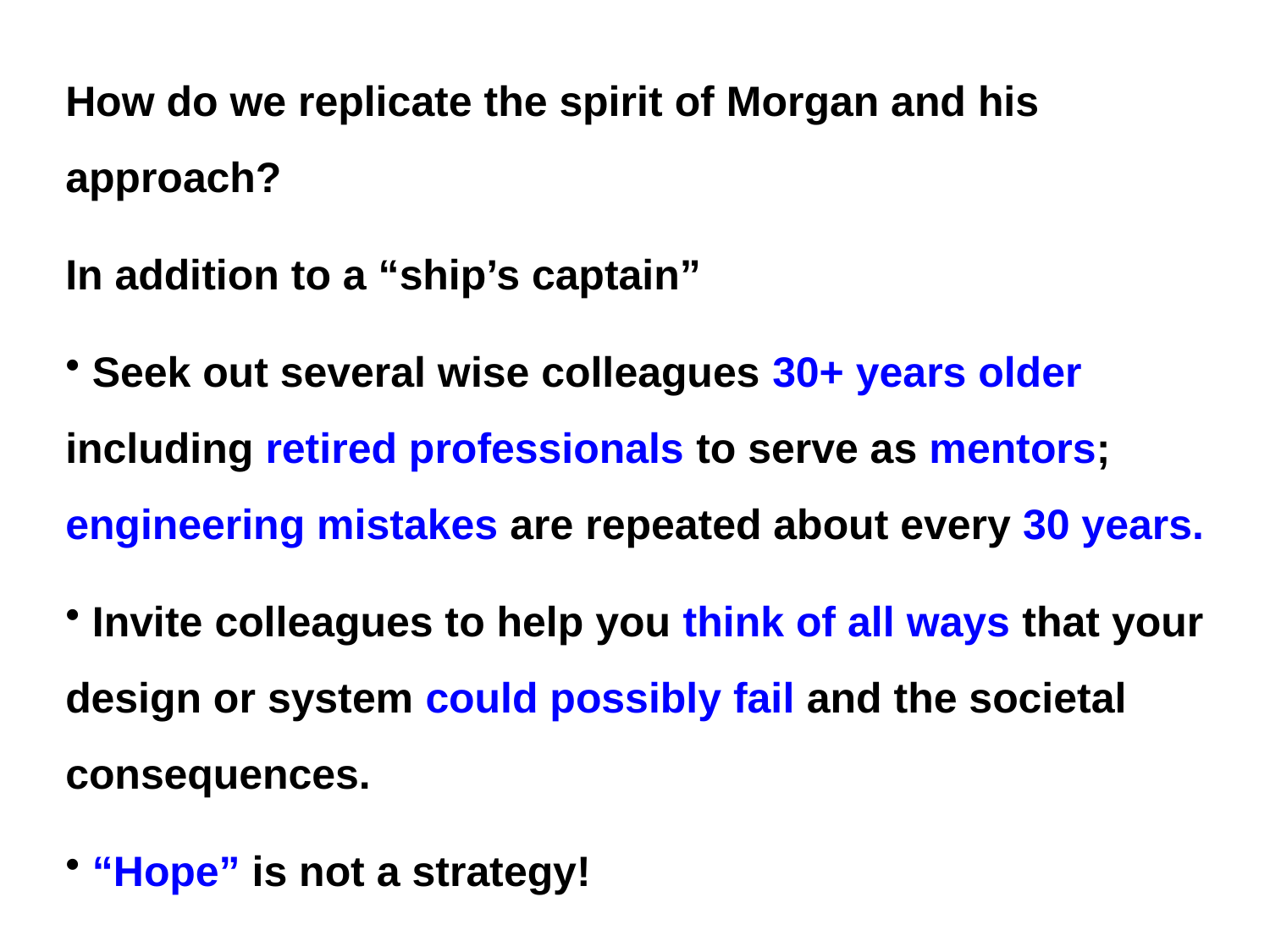

How do we replicate the spirit of Morgan and his approach?
In addition to a “ship’s captain”
 Seek out several wise colleagues 30+ years older including retired professionals to serve as mentors;  engineering mistakes are repeated about every 30 years.
 Invite colleagues to help you think of all ways that your design or system could possibly fail and the societal consequences.
 “Hope” is not a strategy!